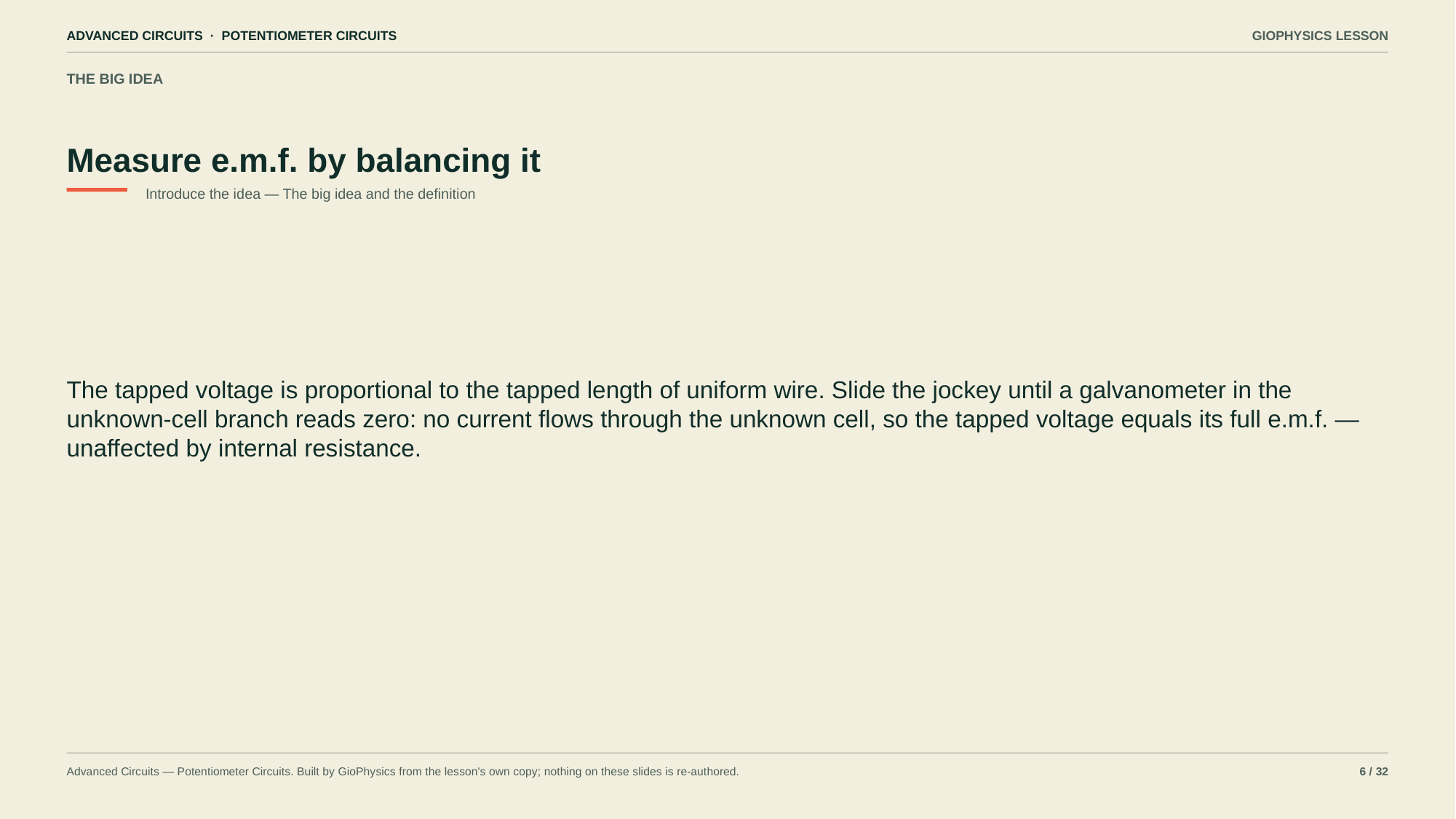

ADVANCED CIRCUITS  ·  POTENTIOMETER CIRCUITS
GIOPHYSICS LESSON

THE BIG IDEA
Measure e.m.f. by balancing it
Introduce the idea — The big idea and the definition

The tapped voltage is proportional to the tapped length of uniform wire. Slide the jockey until a galvanometer in the unknown-cell branch reads zero: no current flows through the unknown cell, so the tapped voltage equals its full e.m.f. — unaffected by internal resistance.

Advanced Circuits — Potentiometer Circuits. Built by GioPhysics from the lesson's own copy; nothing on these slides is re-authored.
6 / 32